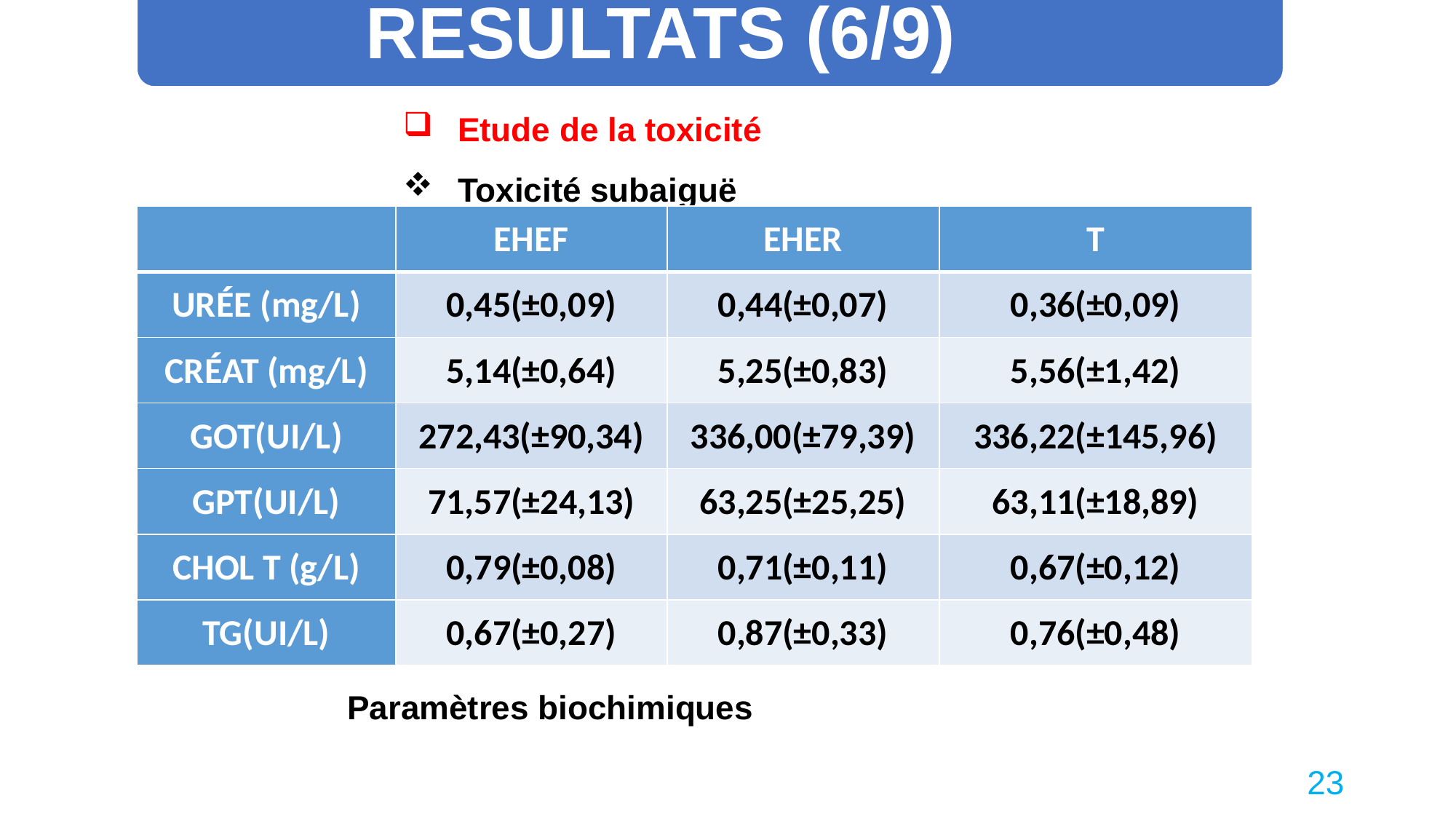

RESULTATS (6/9)
Etude de la toxicité
Toxicité subaiguë

|  | EHEF | EHER | T |
| --- | --- | --- | --- |
| Urée (mg/l) | 0,45(±0,09) | 0,44(±0,07) | 0,36(±0,09) |
| Créat (mg/l) | 5,14(±0,64) | 5,25(±0,83) | 5,56(±1,42) |
| GOT(UI/L) | 272,43(±90,34) | 336,00(±79,39) | 336,22(±145,96) |
| GPT(UI/L) | 71,57(±24,13) | 63,25(±25,25) | 63,11(±18,89) |
| Chol T (g/L) | 0,79(±0,08) | 0,71(±0,11) | 0,67(±0,12) |
| TG(UI/L) | 0,67(±0,27) | 0,87(±0,33) | 0,76(±0,48) |
Paramètres biochimiques
23